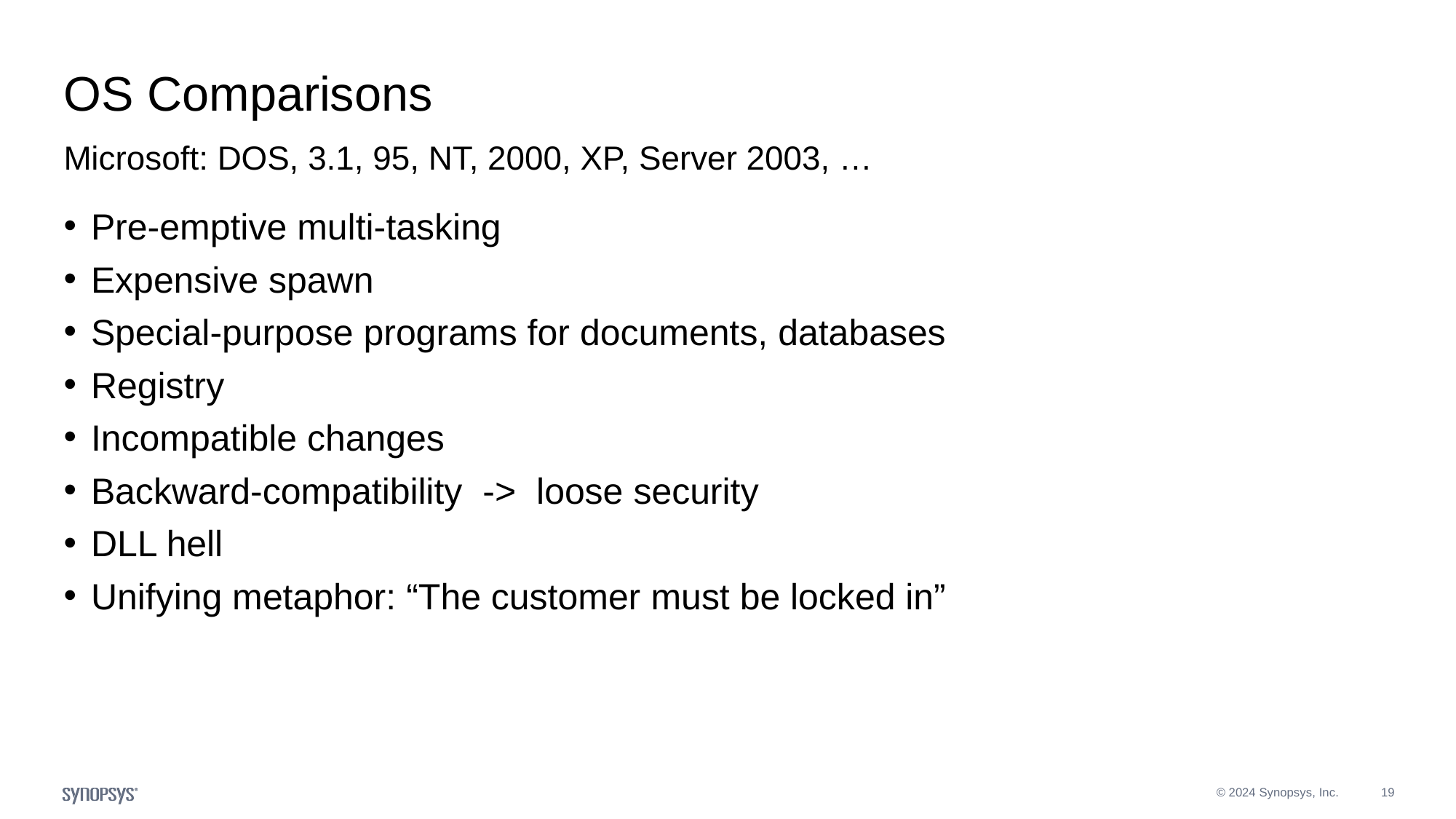

# OS Comparisons
Microsoft: DOS, 3.1, 95, NT, 2000, XP, Server 2003, …
Pre-emptive multi-tasking
Expensive spawn
Special-purpose programs for documents, databases
Registry
Incompatible changes
Backward-compatibility  ->  loose security
DLL hell
Unifying metaphor: “The customer must be locked in”